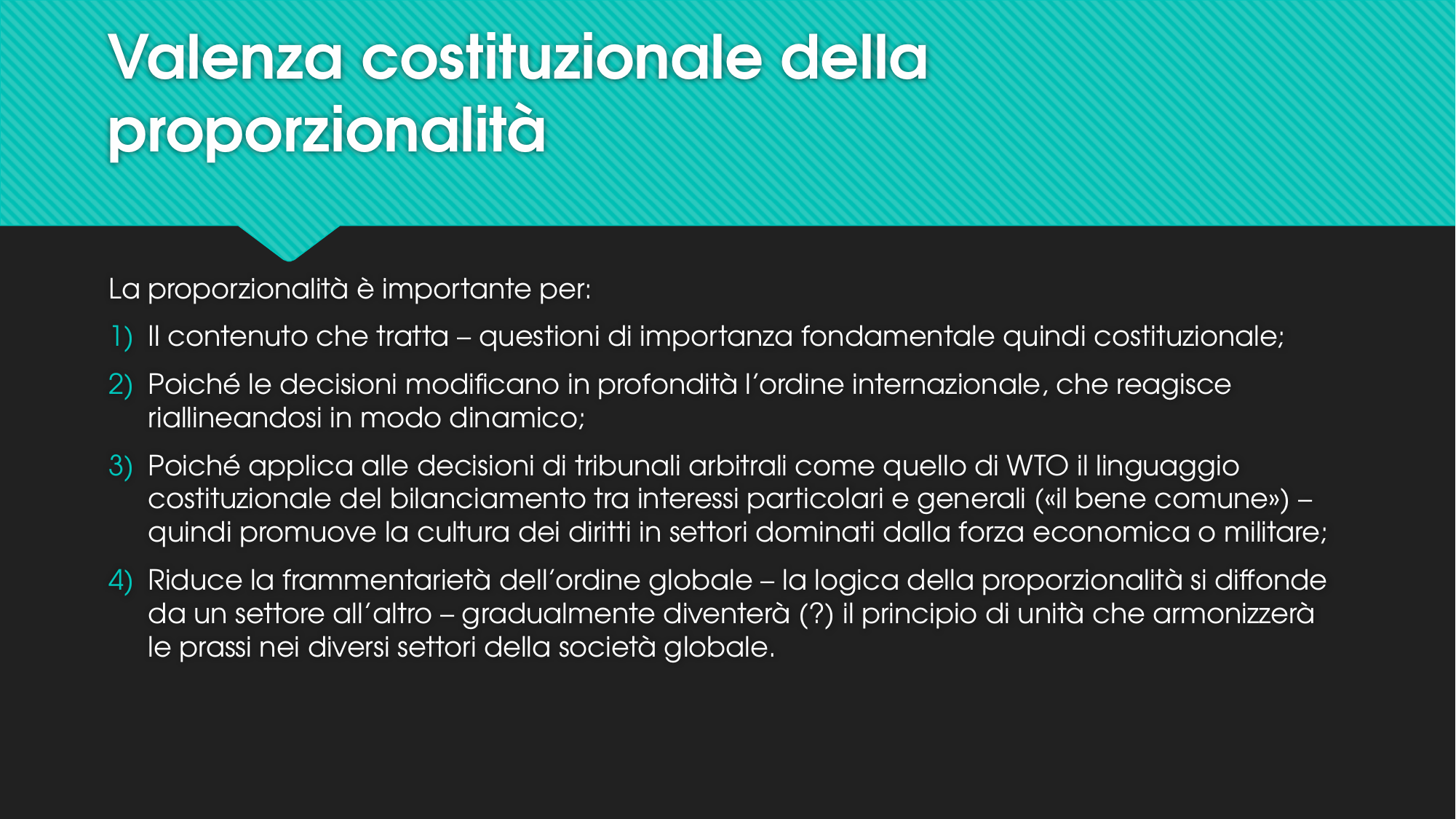

# Valenza costituzionale della proporzionalità
La proporzionalità è importante per:
Il contenuto che tratta – questioni di importanza fondamentale quindi costituzionale;
Poiché le decisioni modificano in profondità l’ordine internazionale, che reagisce riallineandosi in modo dinamico;
Poiché applica alle decisioni di tribunali arbitrali come quello di WTO il linguaggio costituzionale del bilanciamento tra interessi particolari e generali («il bene comune») – quindi promuove la cultura dei diritti in settori dominati dalla forza economica o militare;
Riduce la frammentarietà dell’ordine globale – la logica della proporzionalità si diffonde da un settore all’altro – gradualmente diventerà (?) il principio di unità che armonizzerà le prassi nei diversi settori della società globale.